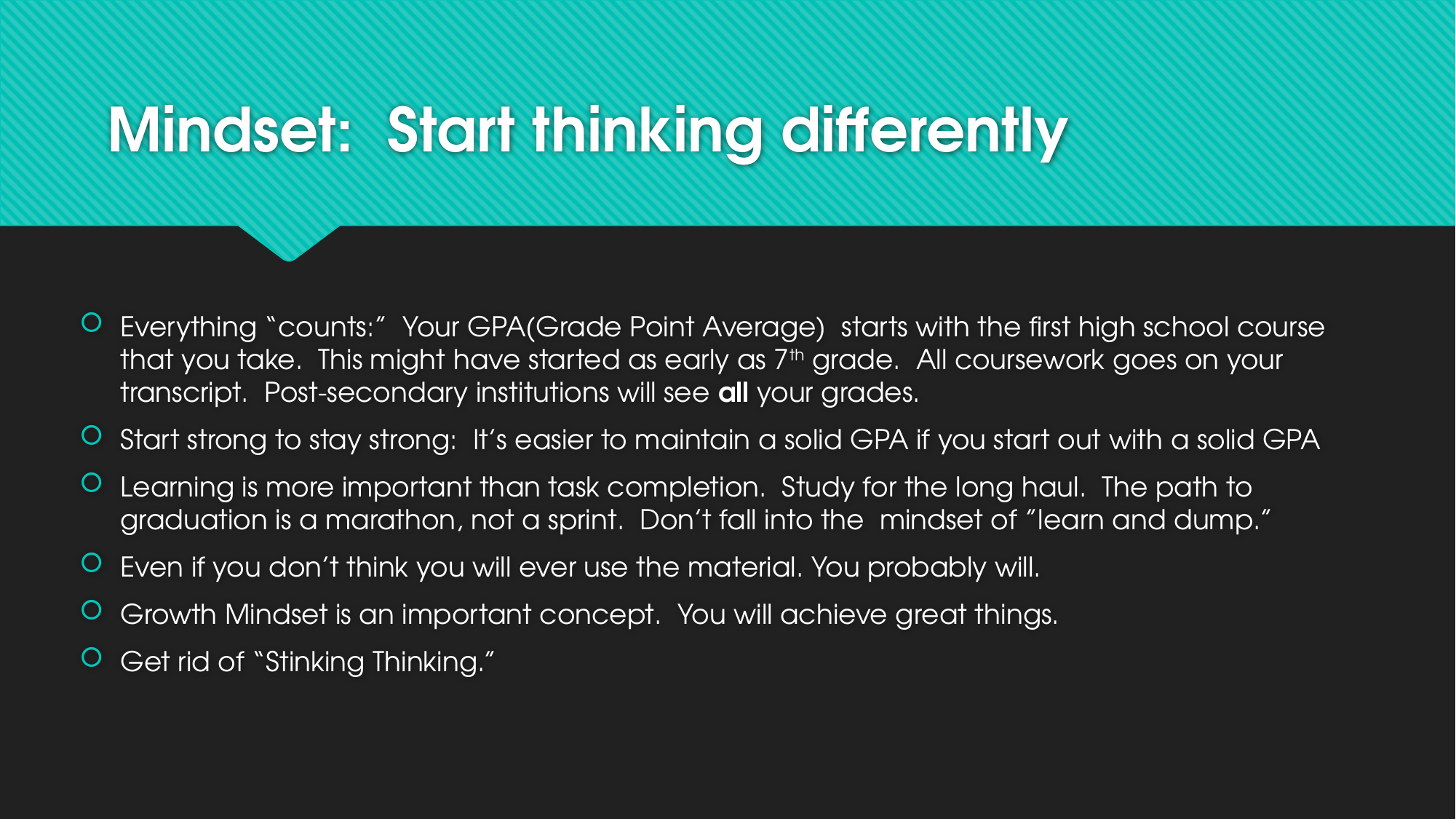

# Mindset:  Start thinking differently
Everything “counts:”  Your GPA(Grade Point Average)  starts with the first high school course that you take.  This might have started as early as 7th grade.  All coursework goes on your transcript.  Post-secondary institutions will see all your grades.
Start strong to stay strong:  It’s easier to maintain a solid GPA if you start out with a solid GPA
Learning is more important than task completion.  Study for the long haul.  The path to graduation is a marathon, not a sprint.  Don’t fall into the  mindset of ”learn and dump.”
Even if you don’t think you will ever use the material. You probably will.
Growth Mindset is an important concept.  You will achieve great things.
Get rid of “Stinking Thinking.”